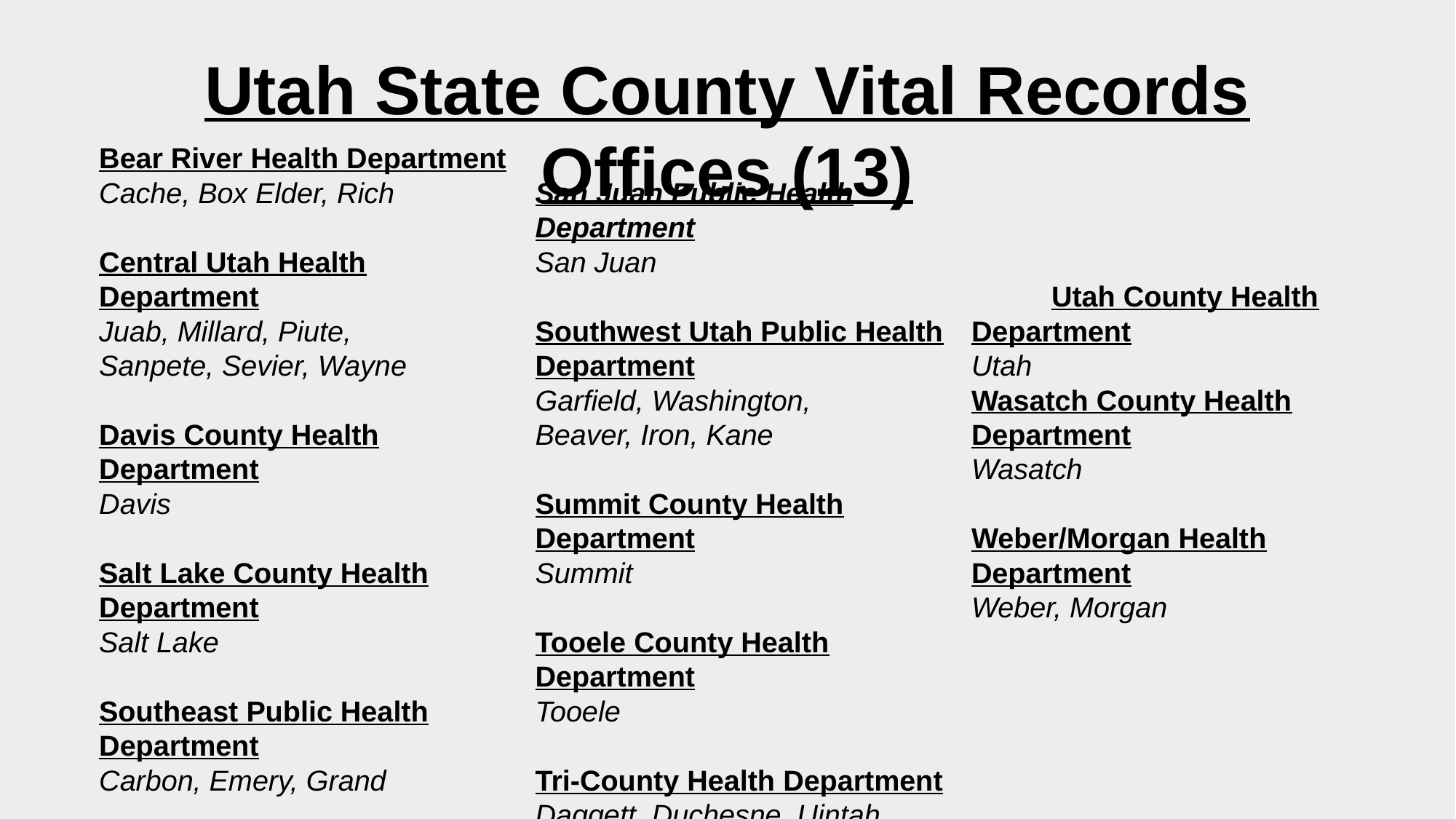

Utah State County Vital Records Offices (13)
Bear River Health Department
Cache, Box Elder, Rich

Central Utah Health Department
Juab, Millard, Piute,
Sanpete, Sevier, Wayne

Davis County Health Department
Davis

Salt Lake County Health Department
Salt Lake

Southeast Public Health Department
Carbon, Emery, Grand

San Juan Public Health Department
San Juan

Southwest Utah Public Health Department
Garfield, Washington,
Beaver, Iron, Kane

Summit County Health Department
Summit

Tooele County Health Department
Tooele

Tri-County Health Department
Daggett, Duchesne, Uintah
                                                                                                                                                                                                                              Utah County Health Department
Utah
Wasatch County Health Department
Wasatch

Weber/Morgan Health Department
Weber, Morgan